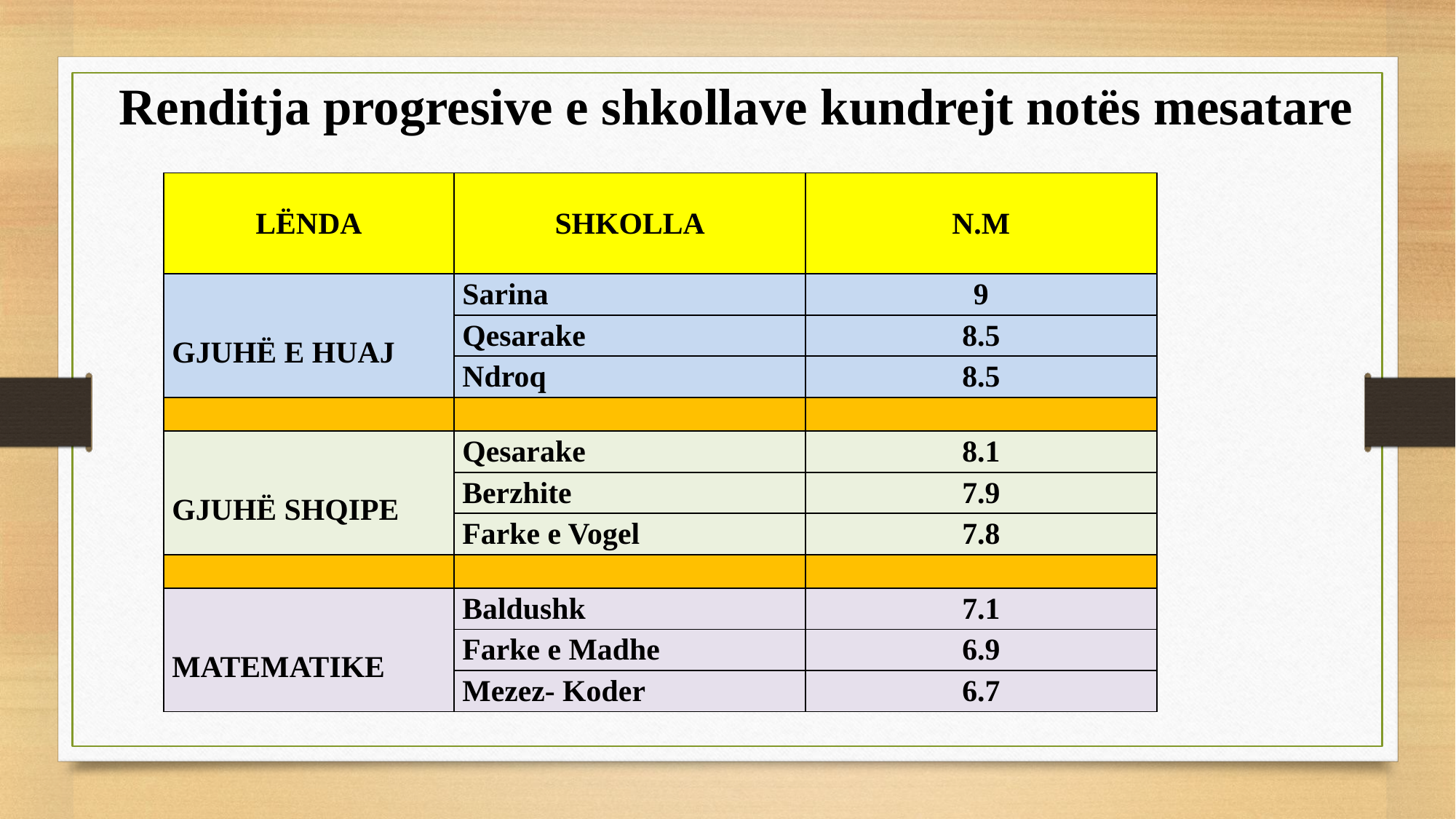

# Renditja progresive e shkollave kundrejt notës mesatare
| LËNDA | SHKOLLA | N.M |
| --- | --- | --- |
| GJUHË E HUAJ | Sarina | 9 |
|  | Qesarake | 8.5 |
|  | Ndroq | 8.5 |
|  |  |  |
| GJUHË SHQIPE | Qesarake | 8.1 |
|  | Berzhite | 7.9 |
|  | Farke e Vogel | 7.8 |
|  |  |  |
| MATEMATIKE | Baldushk | 7.1 |
|  | Farke e Madhe | 6.9 |
|  | Mezez- Koder | 6.7 |